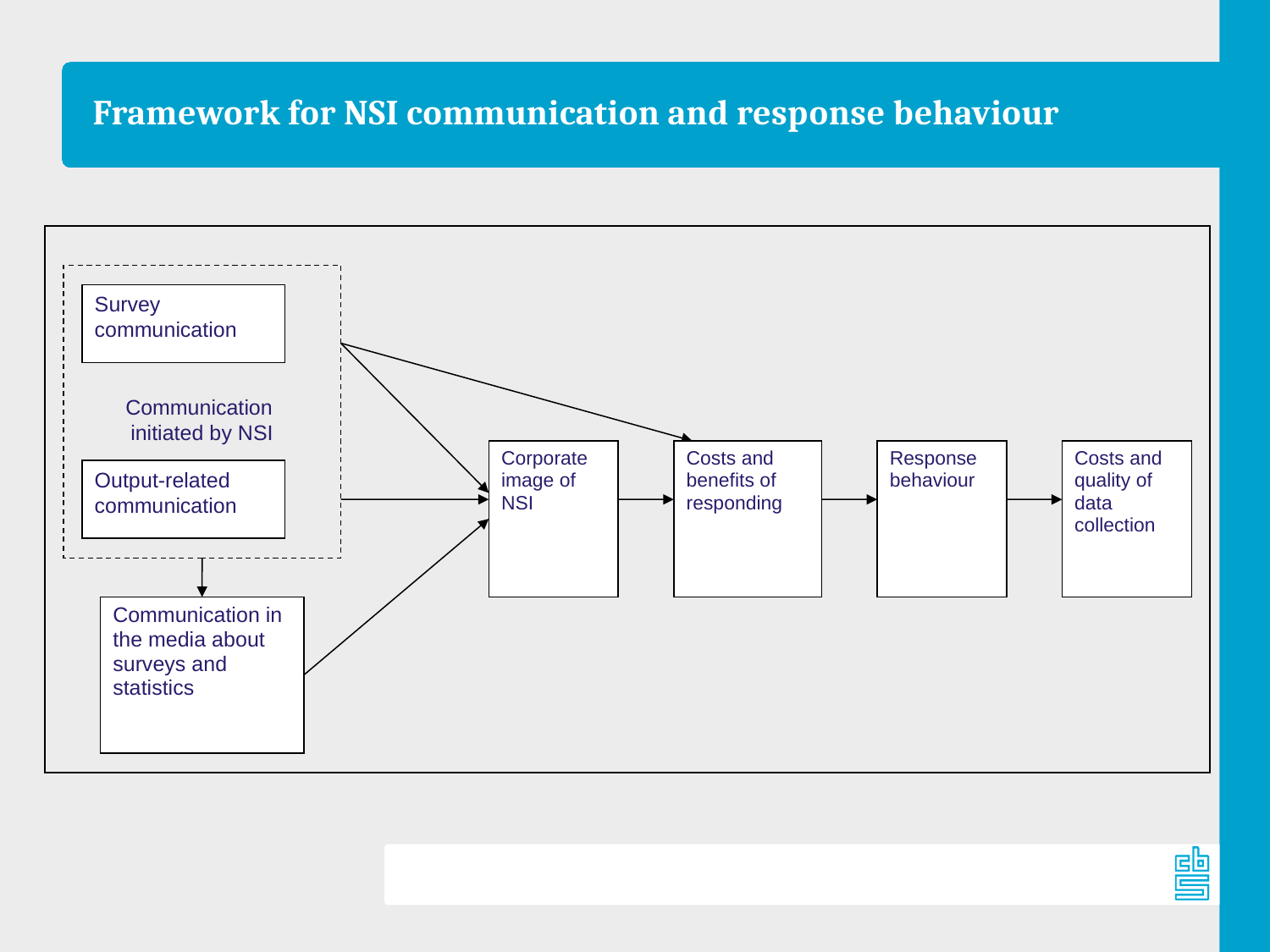

Framework for NSI communication and response behaviour

Communication
initiated by NSI
Survey communication

Corporate image of NSI
Costs and benefits of responding
Response behaviour
Costs and quality of data collection
Output-related communication

Communication in the media about surveys and statistics